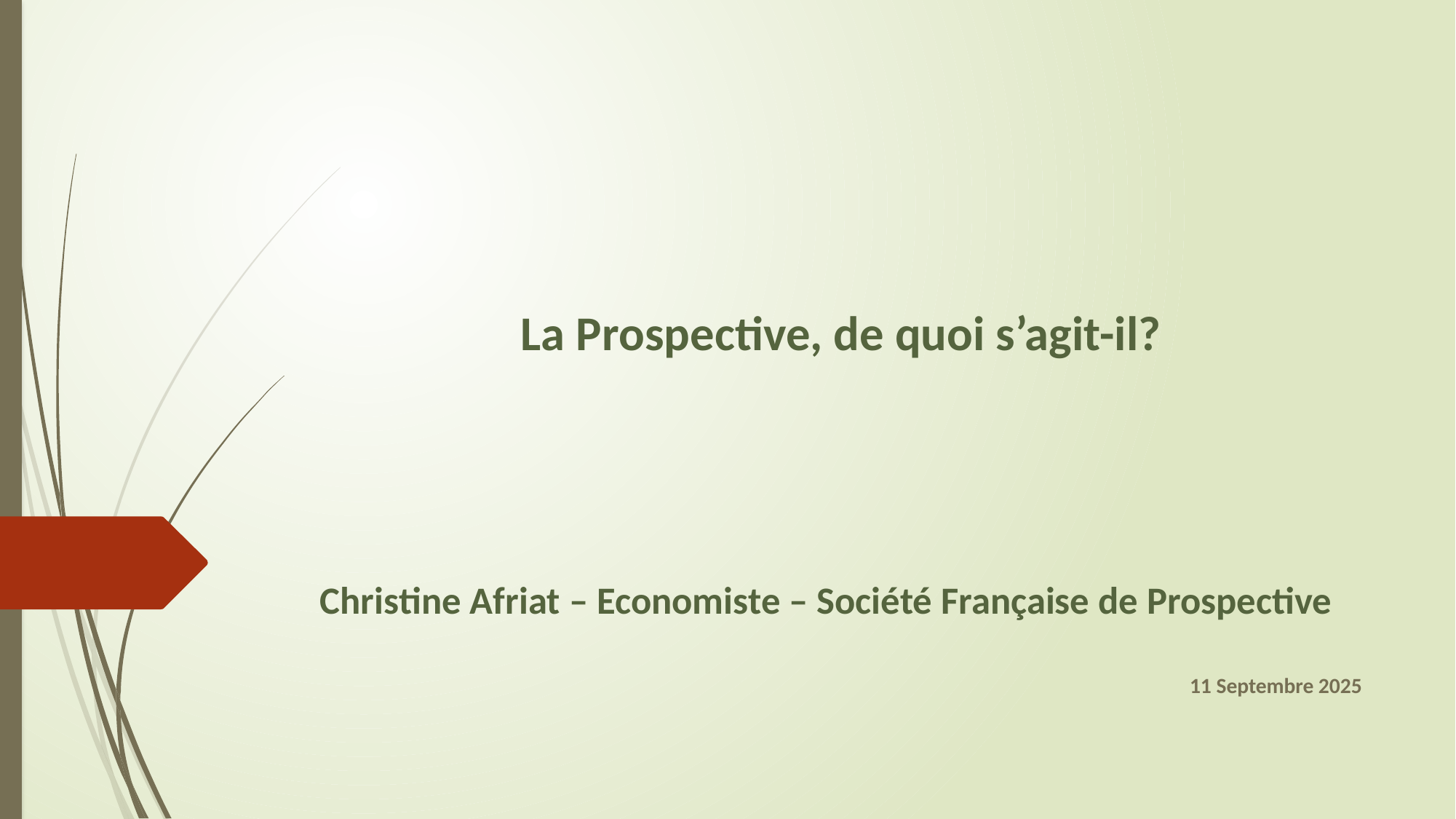

# La Prospective, de quoi s’agit-il?
Christine Afriat – Economiste – Société Française de Prospective

11 Septembre 2025